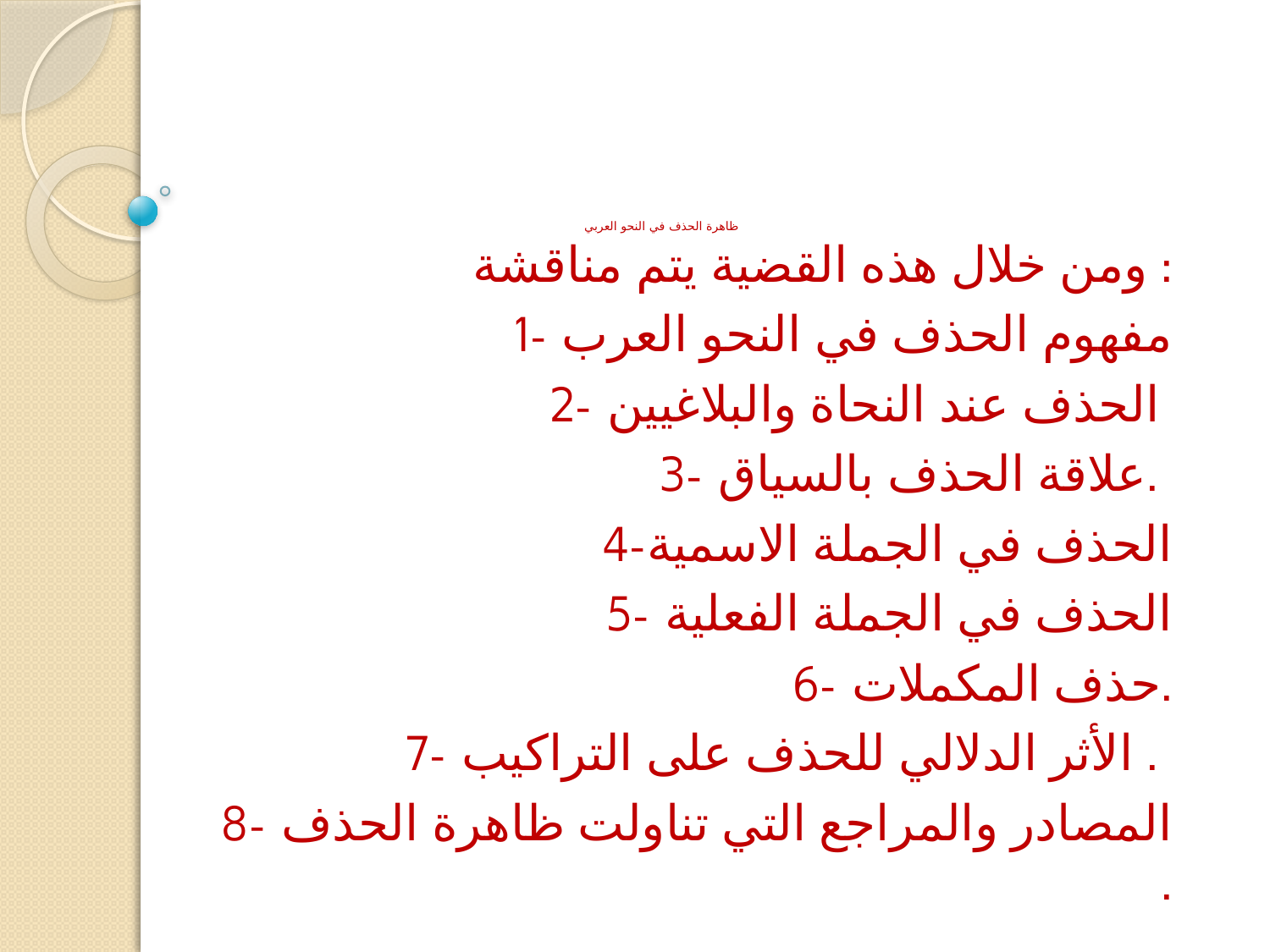

# ظاهرة الحذف في النحو العربي
ومن خلال هذه القضية يتم مناقشة :
1- مفهوم الحذف في النحو العرب
2- الحذف عند النحاة والبلاغيين
3- علاقة الحذف بالسياق.
4-الحذف في الجملة الاسمية
5- الحذف في الجملة الفعلية
6- حذف المكملات.
7- الأثر الدلالي للحذف على التراكيب .
8- المصادر والمراجع التي تناولت ظاهرة الحذف .
.